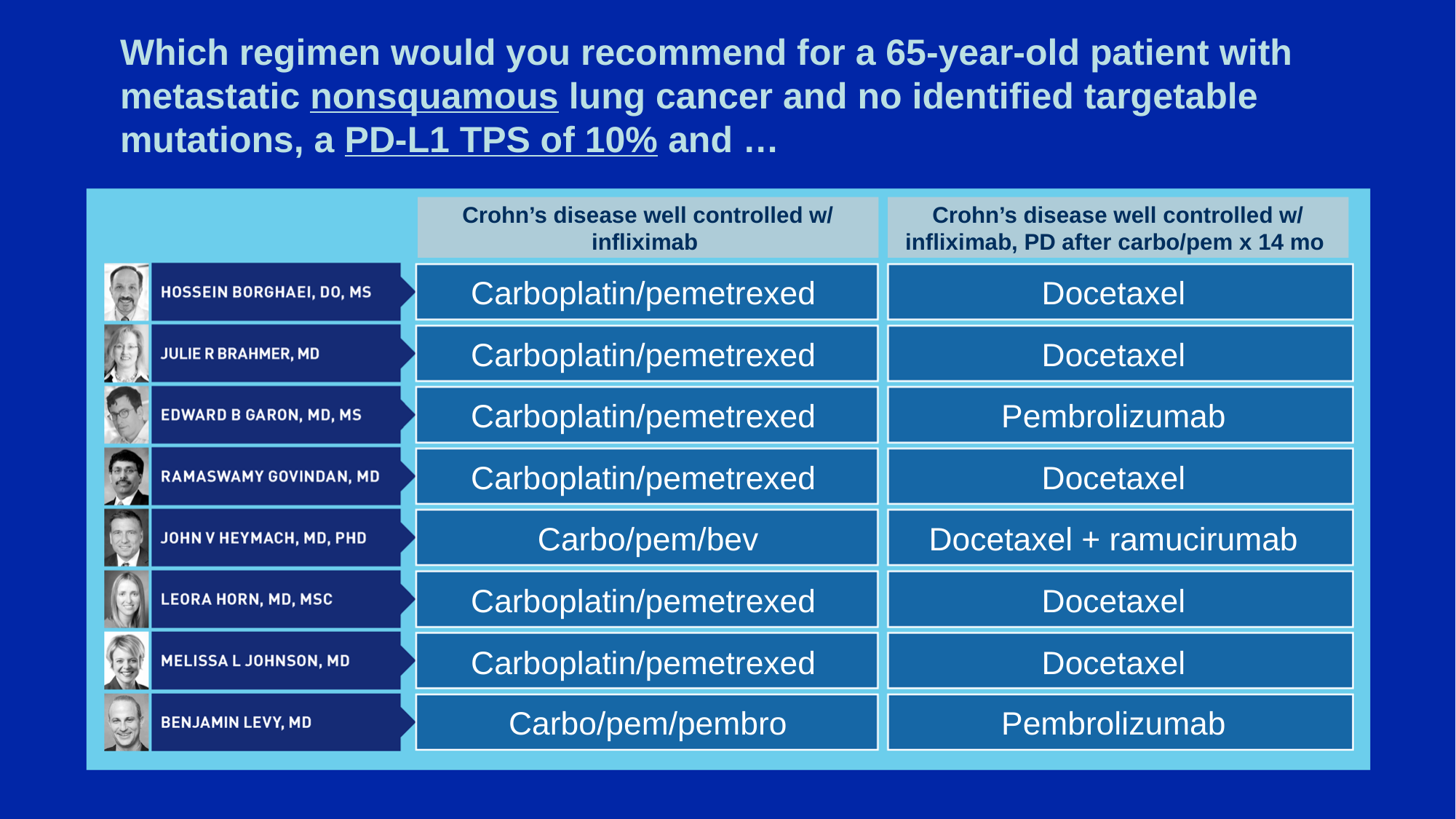

# Which regimen would you recommend for a 65-year-old patient with metastatic nonsquamous lung cancer and no identified targetable mutations, a PD-L1 TPS of 10% and …
Crohn’s disease well controlled w/ infliximab
Crohn’s disease well controlled w/ infliximab, PD after carbo/pem x 14 mo
Carboplatin/pemetrexed
Docetaxel
Carboplatin/pemetrexed
Docetaxel
Carboplatin/pemetrexed
Pembrolizumab
Carboplatin/pemetrexed
Docetaxel
Carbo/pem/bev
Docetaxel + ramucirumab
Carboplatin/pemetrexed
Docetaxel
Carboplatin/pemetrexed
Docetaxel
Carbo/pem/pembro
Pembrolizumab